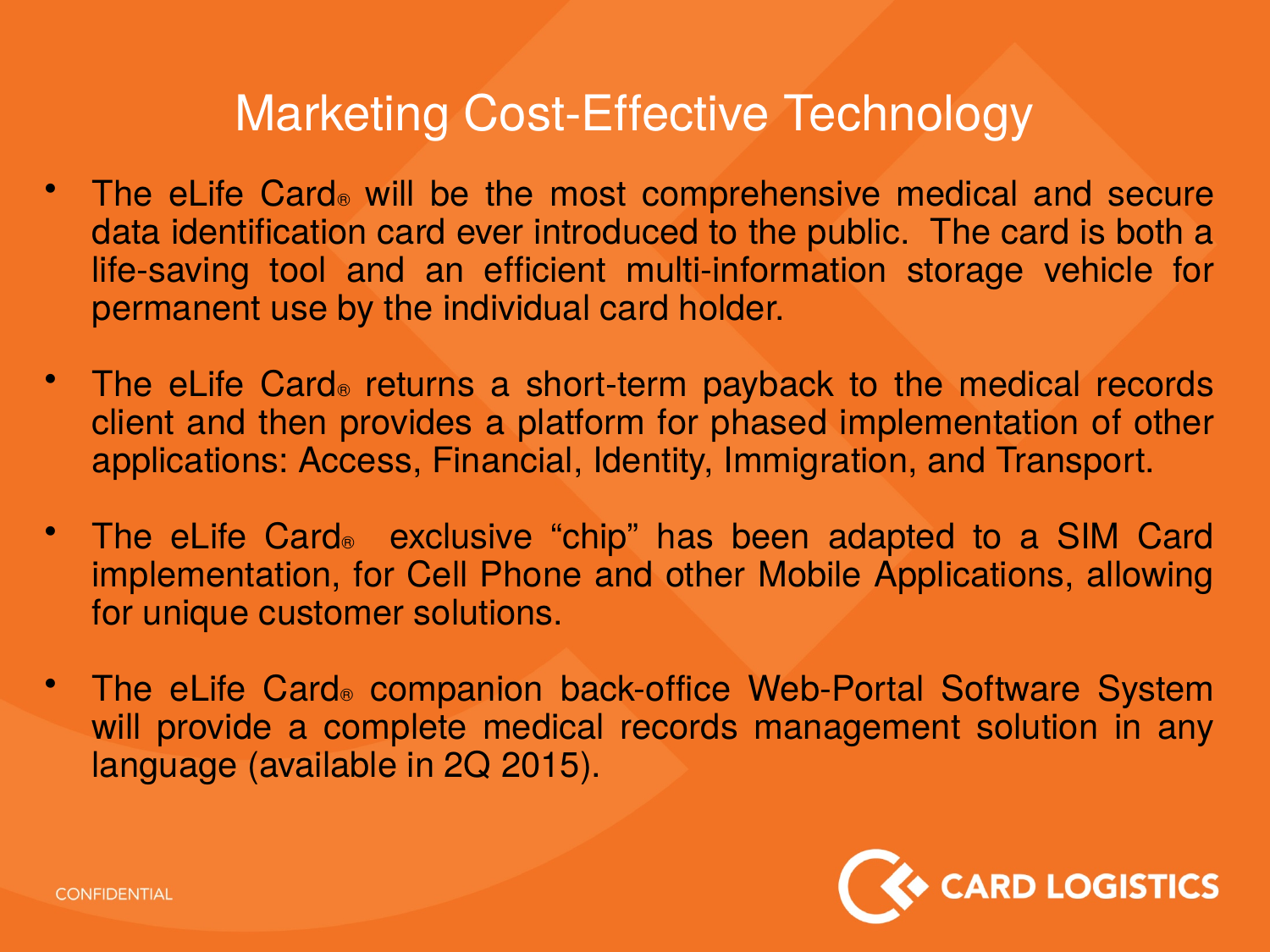

# Marketing Cost-Effective Technology
The eLife Card® will be the most comprehensive medical and secure data identification card ever introduced to the public.  The card is both a life-saving tool and an efficient multi-information storage vehicle for permanent use by the individual card holder.

The eLife Card® returns a short-term payback to the medical records client and then provides a platform for phased implementation of other applications: Access, Financial, Identity, Immigration, and Transport.

The eLife Card®  exclusive “chip” has been adapted to a SIM Card implementation, for Cell Phone and other Mobile Applications, allowing for unique customer solutions.

The eLife Card® companion back-office Web-Portal Software System will provide a complete medical records management solution in any language (available in 2Q 2015).